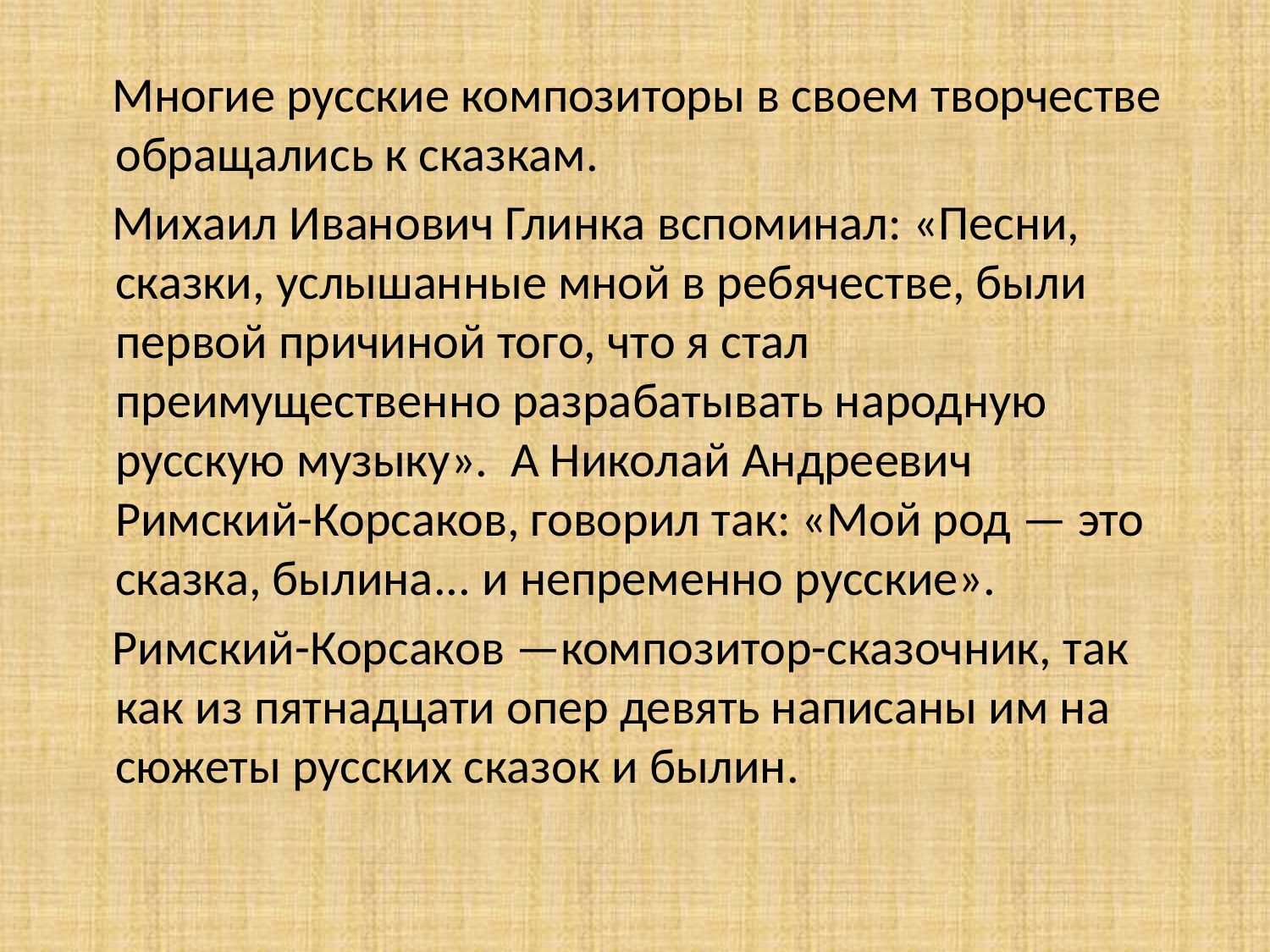

#
    Многие русские композиторы в своем творчестве обращались к сказкам.
    Михаил Иванович Глинка вспоминал: «Песни, сказки, услышанные мной в ребячестве, были первой причиной того, что я стал преимущественно разрабатывать народную русскую музыку».  А Николай Андреевич Римский-Корсаков, говорил так: «Мой род — это сказка, былина... и непременно русские».
    Римский-Корсаков —композитор-сказочник, так как из пятнадцати опер девять написаны им на сюжеты русских сказок и былин.